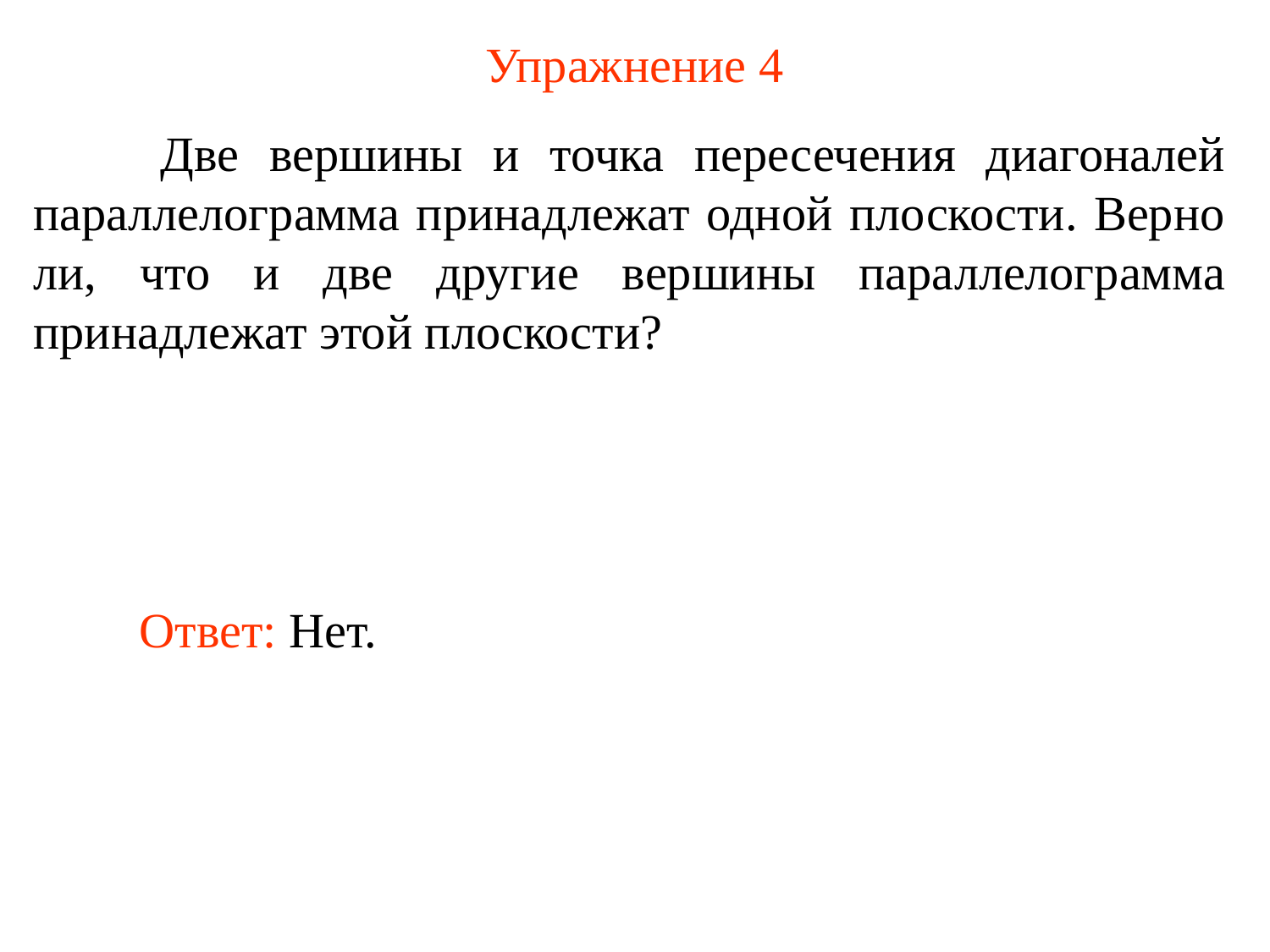

Упражнение 4
	Две вершины и точка пересечения диагоналей параллелограмма принадлежат одной плоскости. Верно ли, что и две другие вершины параллелограмма принадлежат этой плоскости?
Ответ: Нет.